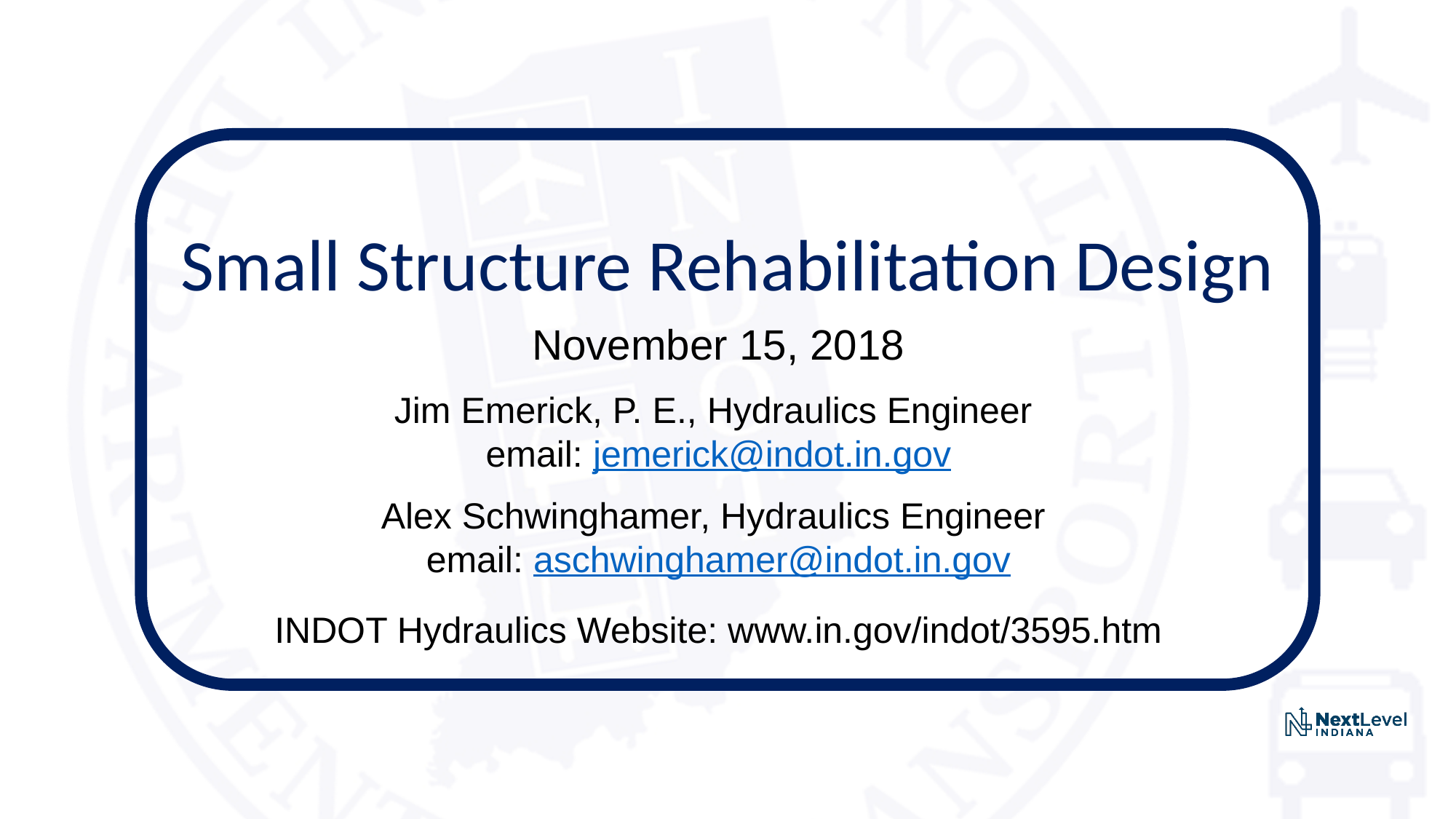

# Small Structure Rehabilitation Design
November 15, 2018
Jim Emerick, P. E., Hydraulics Engineer
email: jemerick@indot.in.gov
Alex Schwinghamer, Hydraulics Engineer
email: aschwinghamer@indot.in.gov
INDOT Hydraulics Website: www.in.gov/indot/3595.htm